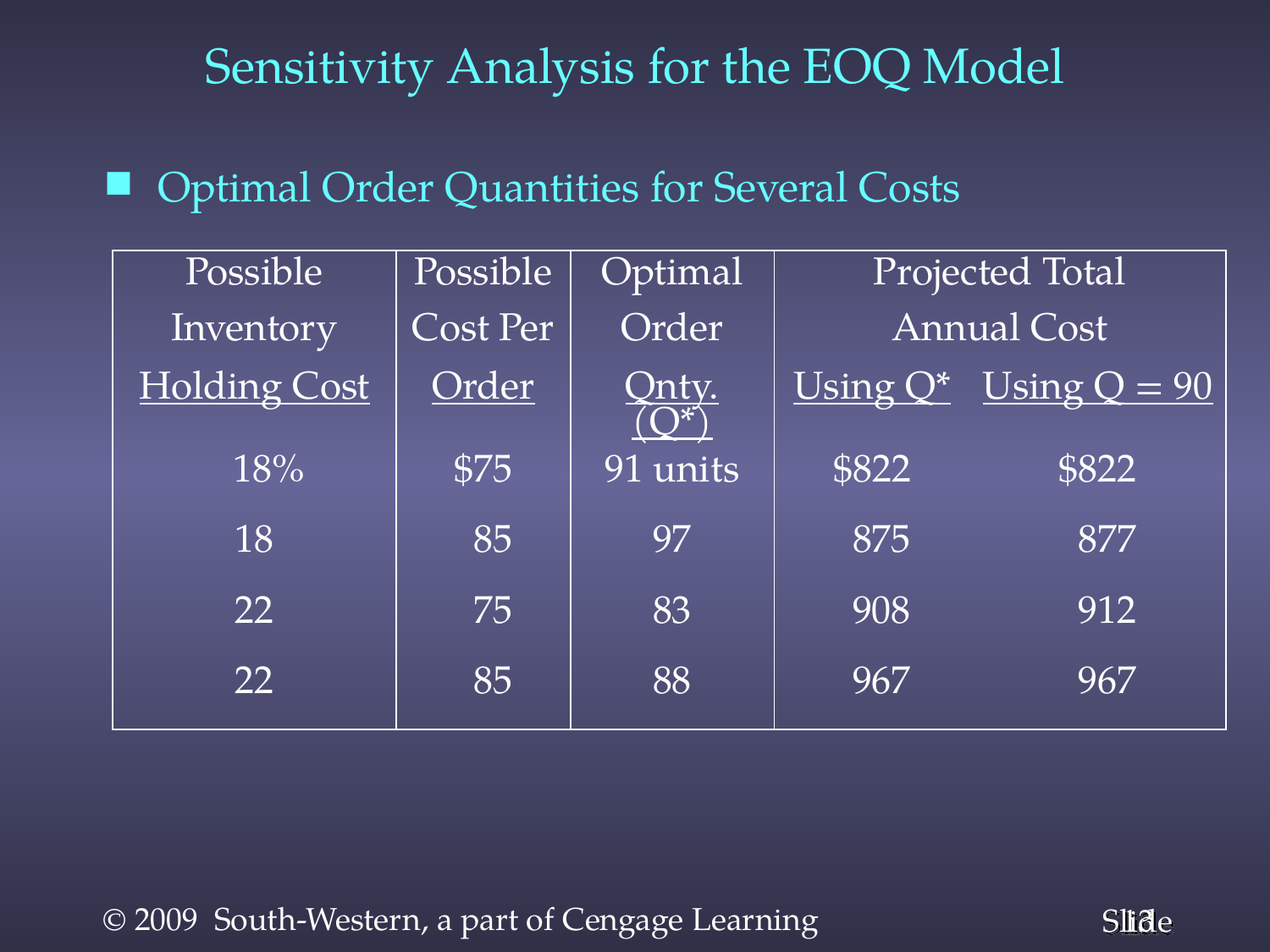

Sensitivity Analysis for the EOQ Model
Optimal Order Quantities for Several Costs
| Possible | Possible | Optimal | Projected Total |  |
| --- | --- | --- | --- | --- |
| Inventory | Cost Per | Order | Annual Cost |  |
| Holding Cost | Order | Qnty. (Q\*) | Using Q\* | Using Q = 90 |
| 18% | $75 | 91 units | $822 | $822 |
| 18 | 85 | 97 | 875 | 877 |
| 22 | 75 | 83 | 908 | 912 |
| 22 | 85 | 88 | 967 | 967 |